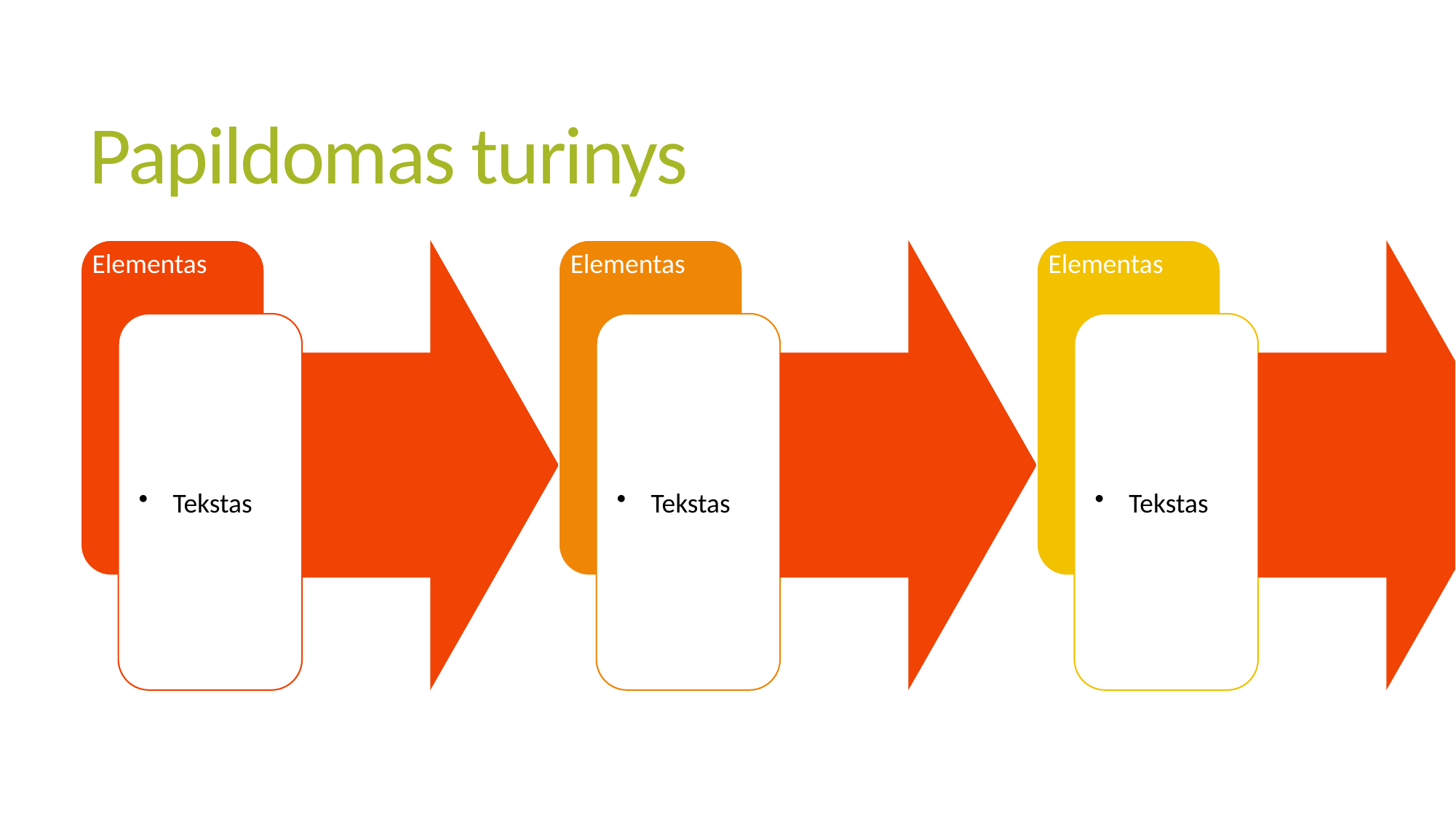

# Papildomas turinys
Elementas
Tekstas
Elementas
Tekstas
Elementas
Tekstas
Elementas
Tekstas
Elementas
Tekstas